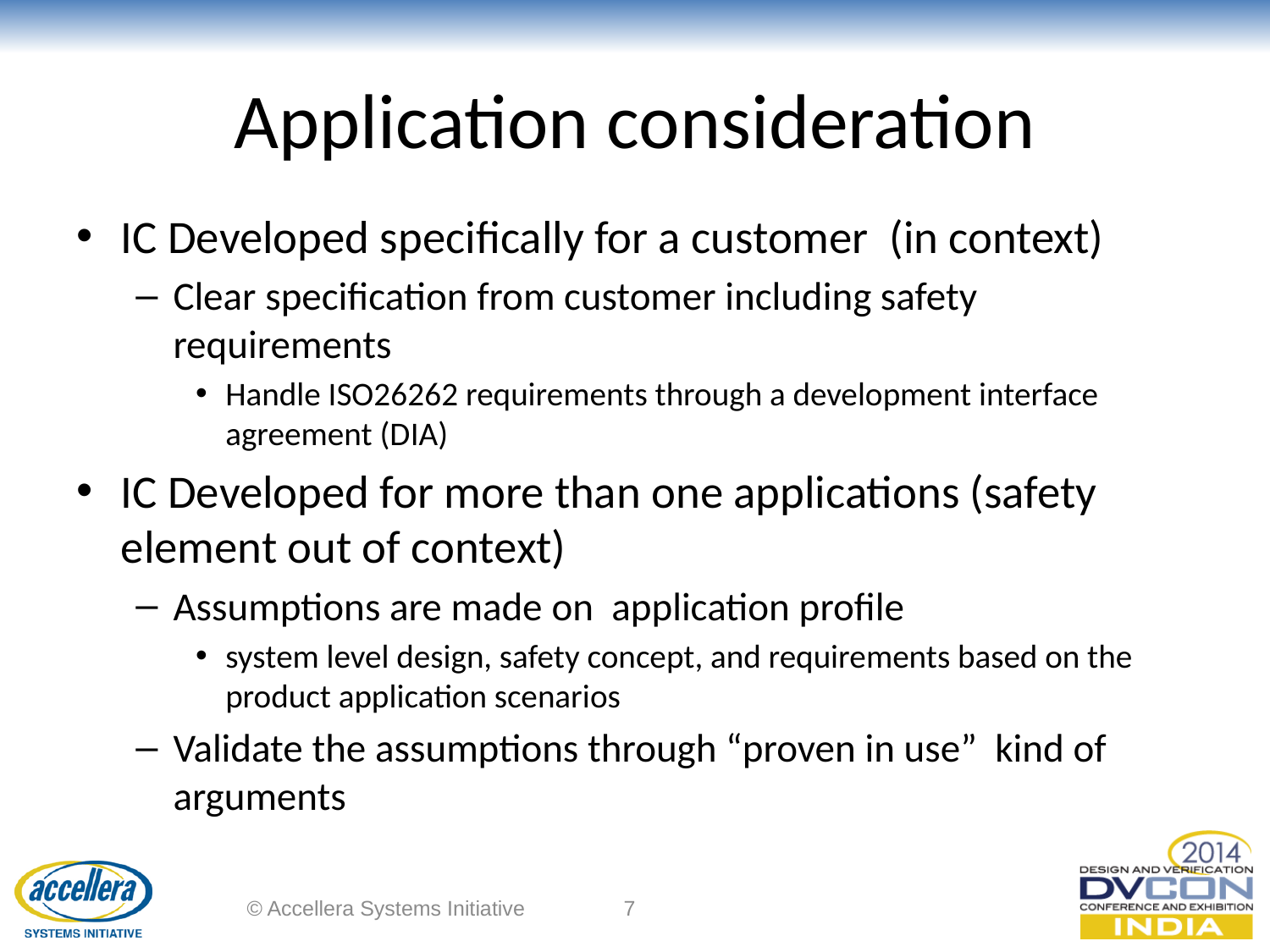

# Application consideration
IC Developed specifically for a customer  (in context)
Clear specification from customer including safety requirements
Handle ISO26262 requirements through a development interface agreement (DIA)
IC Developed for more than one applications (safety element out of context)
Assumptions are made on  application profile
system level design, safety concept, and requirements based on the  product application scenarios
Validate the assumptions through “proven in use”  kind of arguments
© Accellera Systems Initiative
7